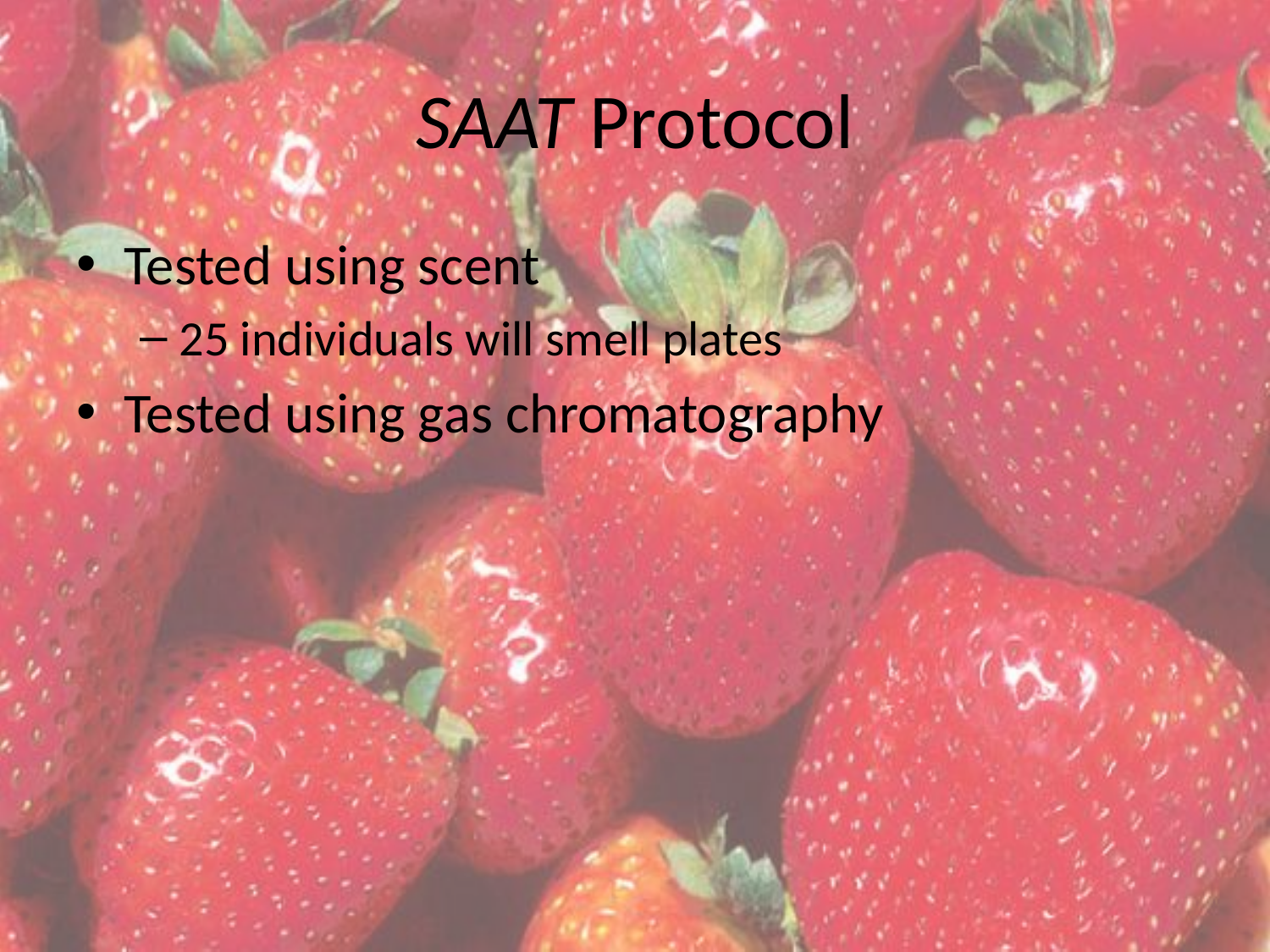

# SAAT Protocol
Tested using scent
25 individuals will smell plates
Tested using gas chromatography